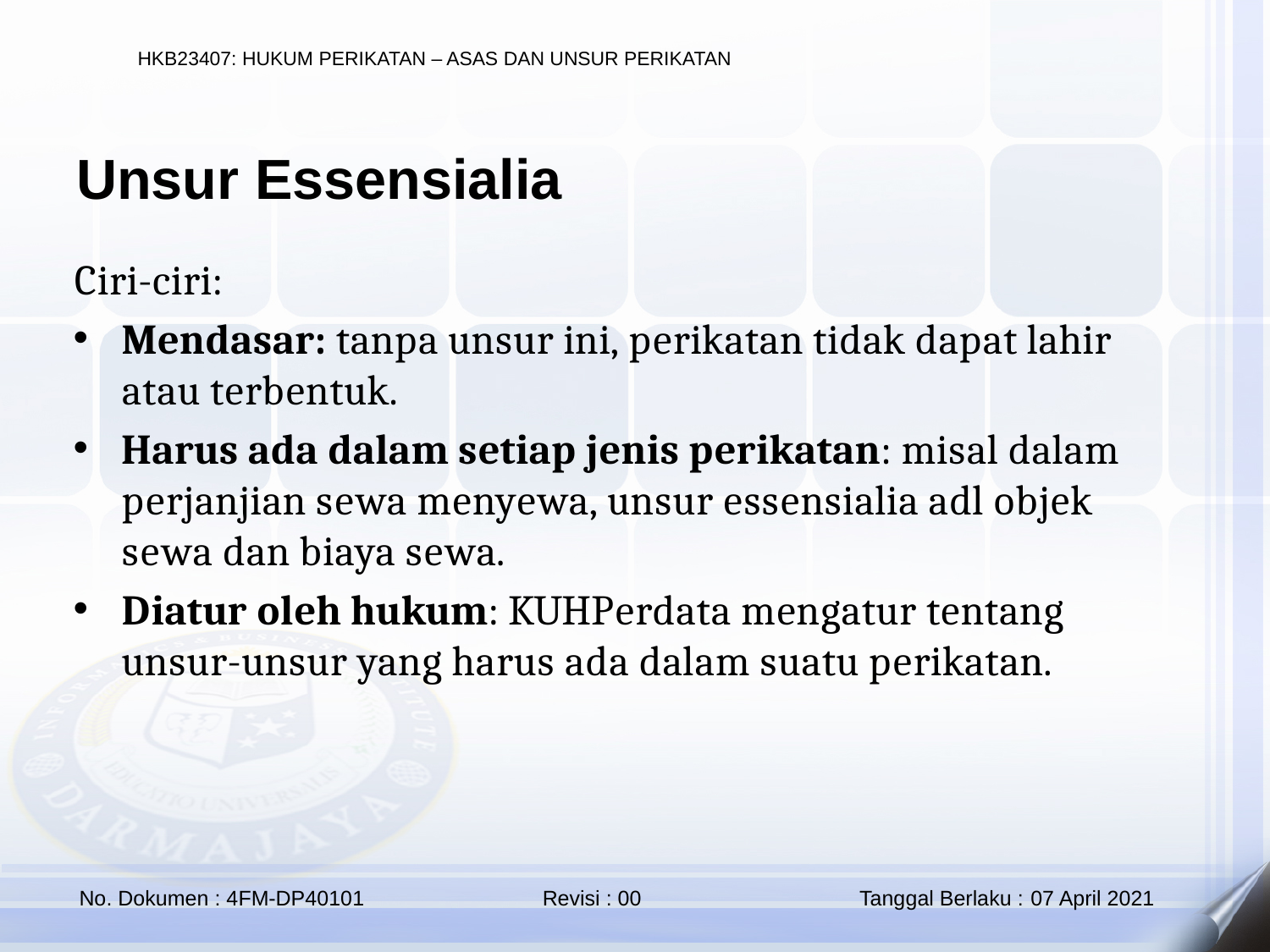

Unsur Essensialia
Ciri-ciri:
Mendasar: tanpa unsur ini, perikatan tidak dapat lahir atau terbentuk.
Harus ada dalam setiap jenis perikatan: misal dalam perjanjian sewa menyewa, unsur essensialia adl objek sewa dan biaya sewa.
Diatur oleh hukum: KUHPerdata mengatur tentang unsur-unsur yang harus ada dalam suatu perikatan.